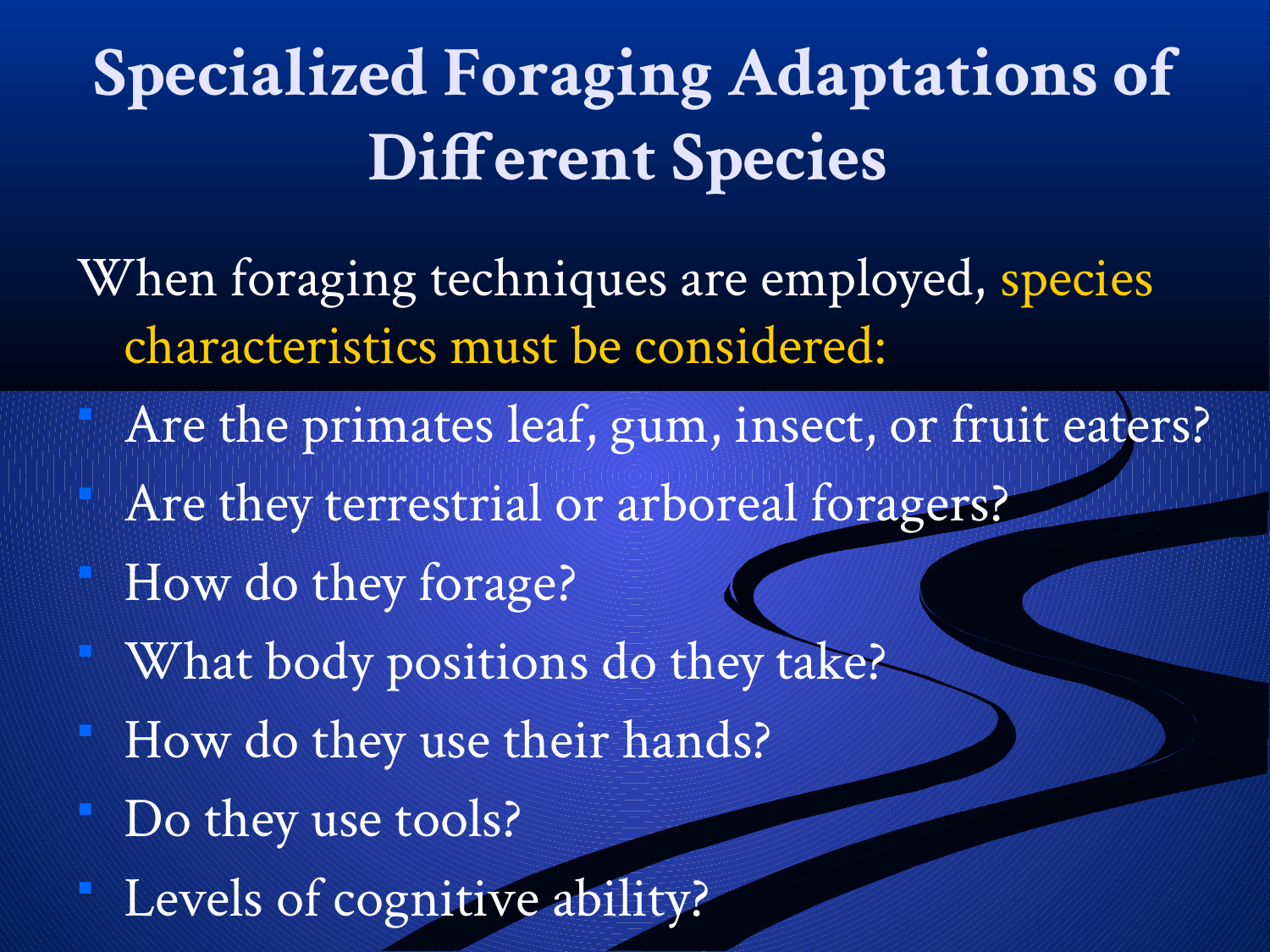

# Specialized Foraging Adaptations of Different Species
When foraging techniques are employed, species characteristics must be considered:
Are the primates leaf, gum, insect, or fruit eaters?
Are they terrestrial or arboreal foragers?
How do they forage?
What body positions do they take?
How do they use their hands?
Do they use tools?
Levels of cognitive ability?